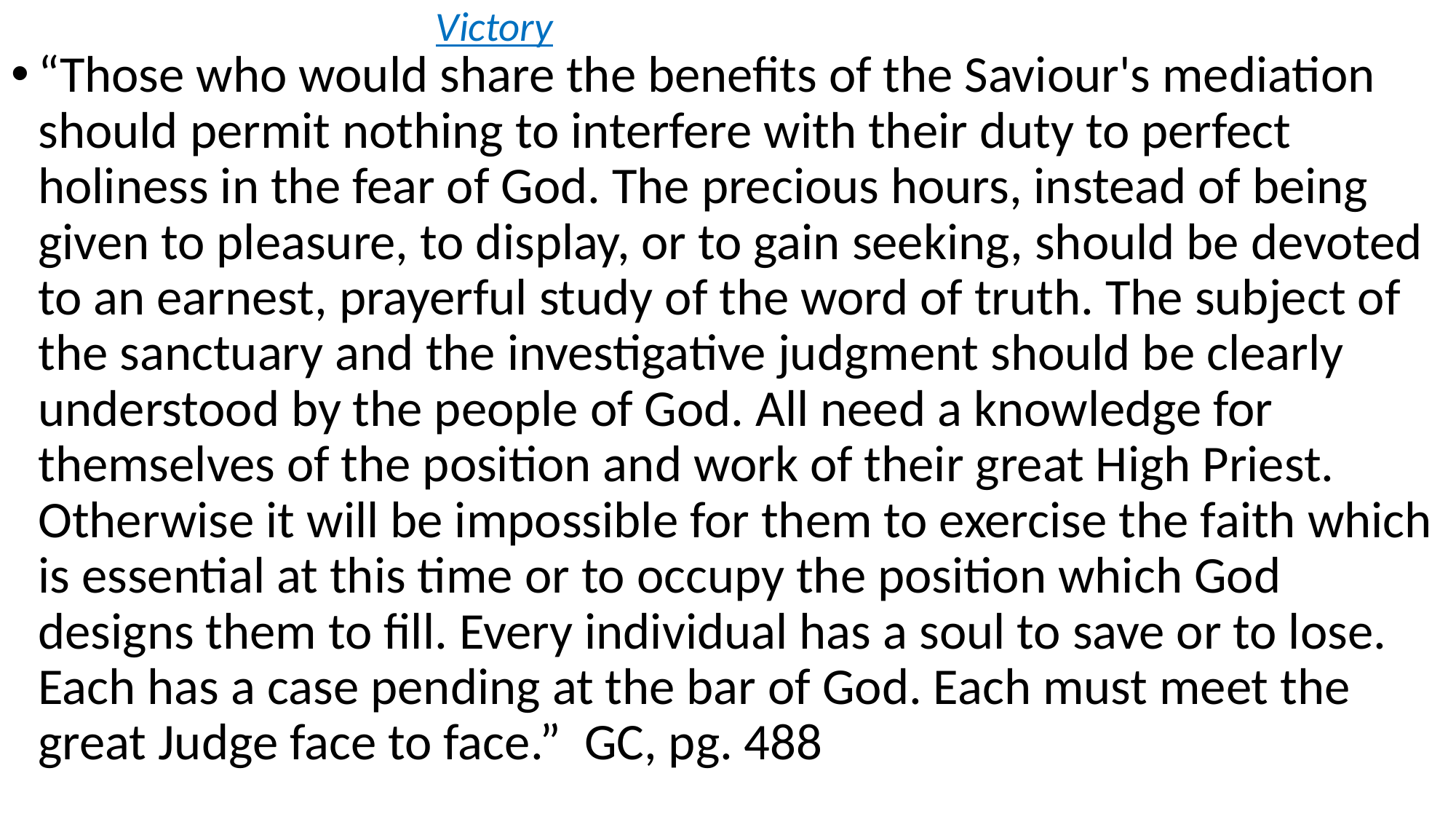

# Victory
“Those who would share the benefits of the Saviour's mediation should permit nothing to interfere with their duty to perfect holiness in the fear of God. The precious hours, instead of being given to pleasure, to display, or to gain seeking, should be devoted to an earnest, prayerful study of the word of truth. The subject of the sanctuary and the investigative judgment should be clearly understood by the people of God. All need a knowledge for themselves of the position and work of their great High Priest. Otherwise it will be impossible for them to exercise the faith which is essential at this time or to occupy the position which God designs them to fill. Every individual has a soul to save or to lose. Each has a case pending at the bar of God. Each must meet the great Judge face to face.”  GC, pg. 488